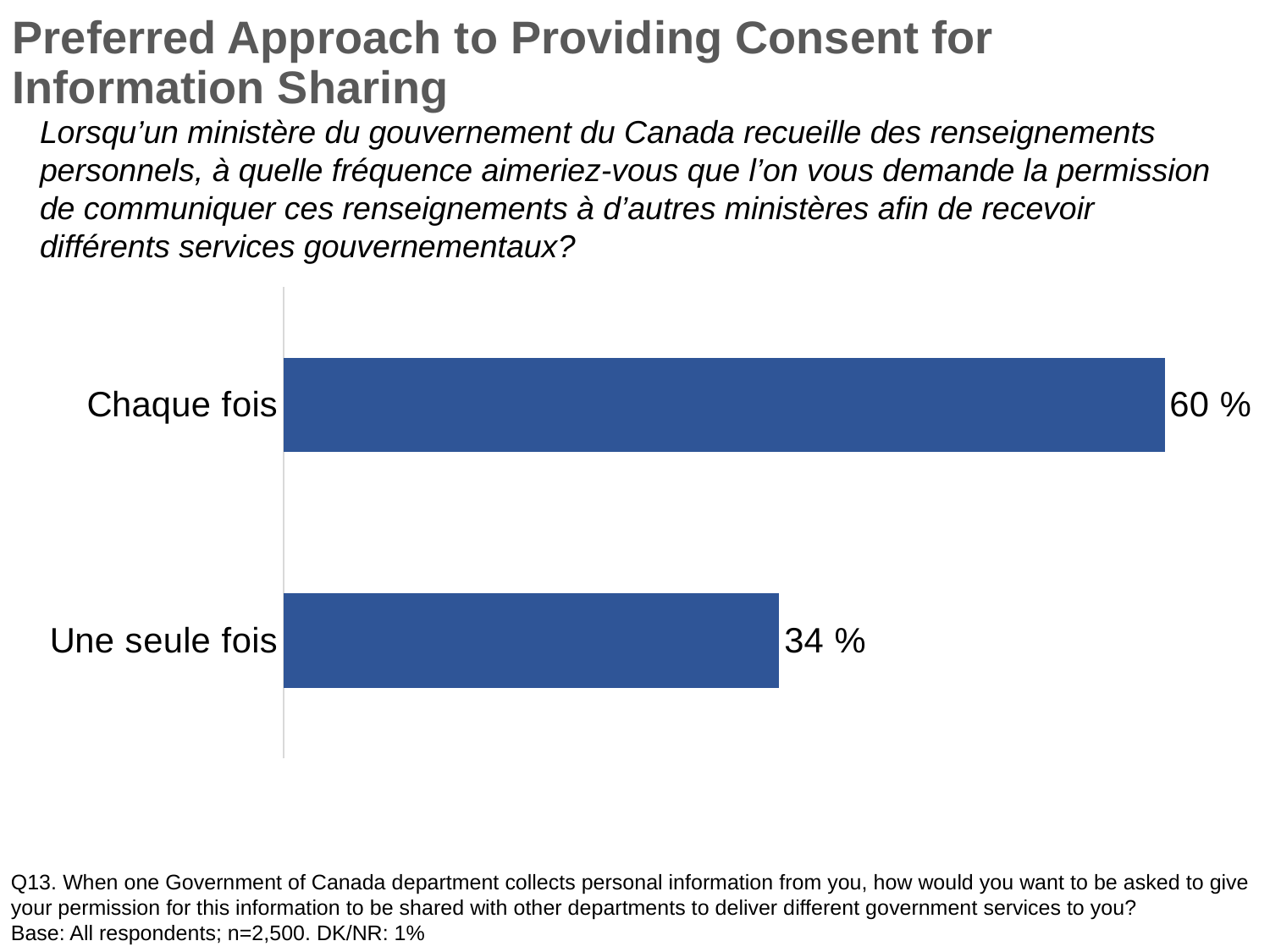

Preferred Approach to Providing Consent for Information Sharing
Lorsqu’un ministère du gouvernement du Canada recueille des renseignements personnels, à quelle fréquence aimeriez-vous que l’on vous demande la permission de communiquer ces renseignements à d’autres ministères afin de recevoir différents services gouvernementaux?

### Chart

| Category | Series 1 |
|---|---|
| Chaque fois | 0.599 |
| Une seule fois | 0.337 |
Q13. When one Government of Canada department collects personal information from you, how would you want to be asked to give your permission for this information to be shared with other departments to deliver different government services to you?
Base: All respondents; n=2,500. DK/NR: 1%